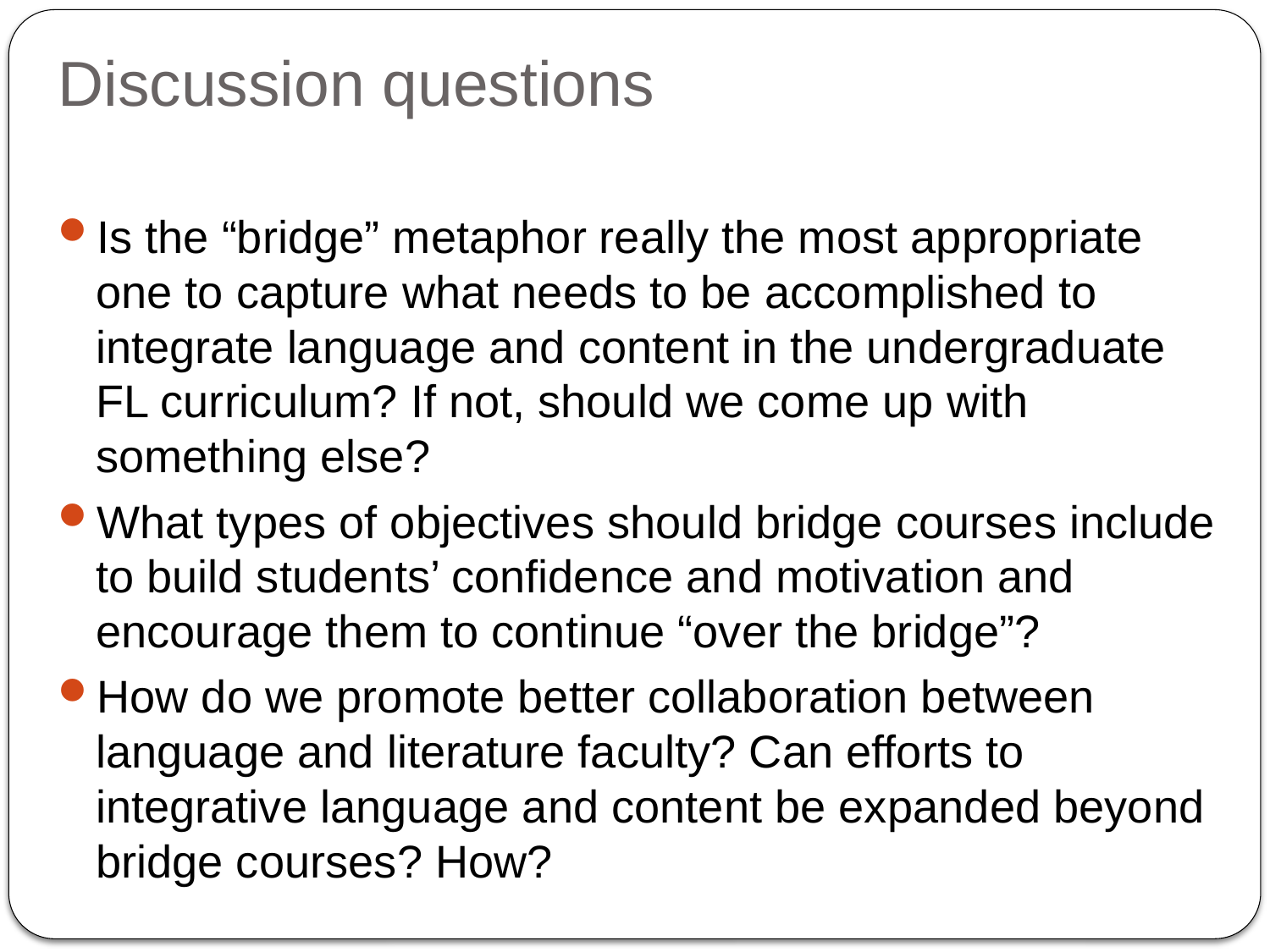

# Discussion questions
Is the “bridge” metaphor really the most appropriate one to capture what needs to be accomplished to integrate language and content in the undergraduate FL curriculum? If not, should we come up with something else?
What types of objectives should bridge courses include to build students’ confidence and motivation and encourage them to continue “over the bridge”?
How do we promote better collaboration between language and literature faculty? Can efforts to integrative language and content be expanded beyond bridge courses? How?